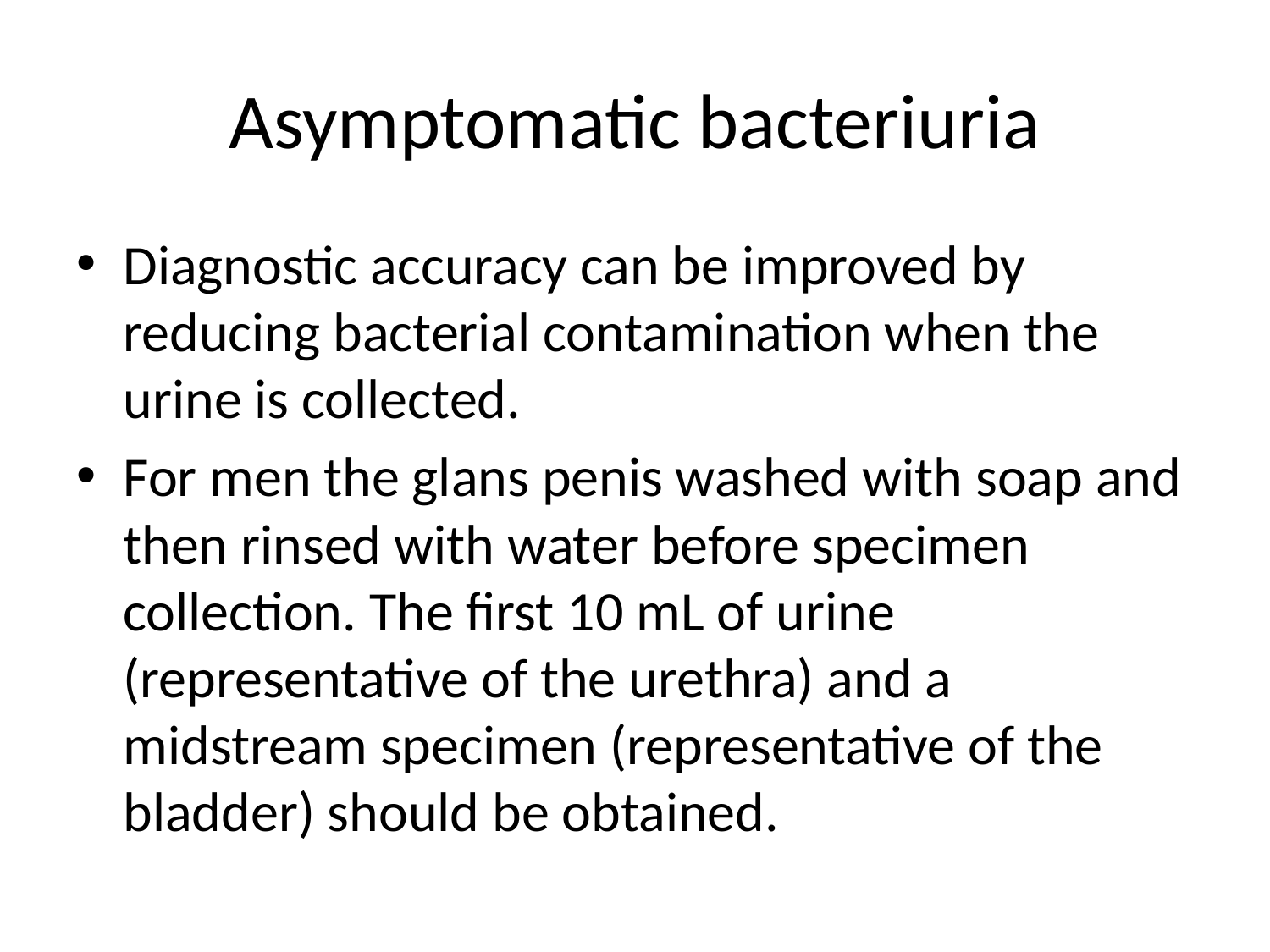

# Asymptomatic bacteriuria
Diagnostic accuracy can be improved by reducing bacterial contamination when the urine is collected.
For men the glans penis washed with soap and then rinsed with water before specimen collection. The first 10 mL of urine (representative of the urethra) and a midstream specimen (representative of the bladder) should be obtained.